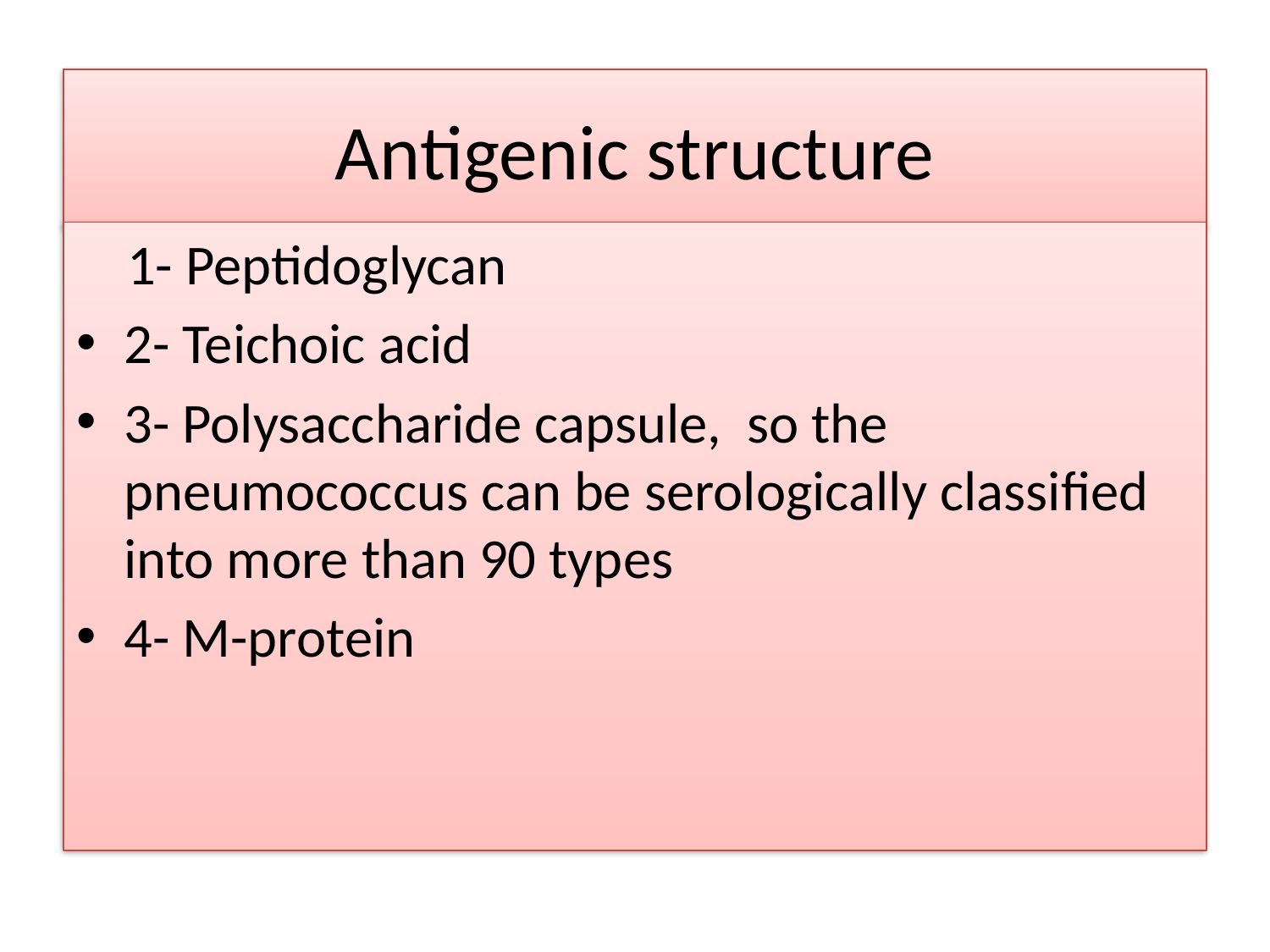

# Antigenic structure
    1- Peptidoglycan
2- Teichoic acid
3- Polysaccharide capsule,  so the pneumococcus can be serologically classified into more than 90 types
4- M-protein